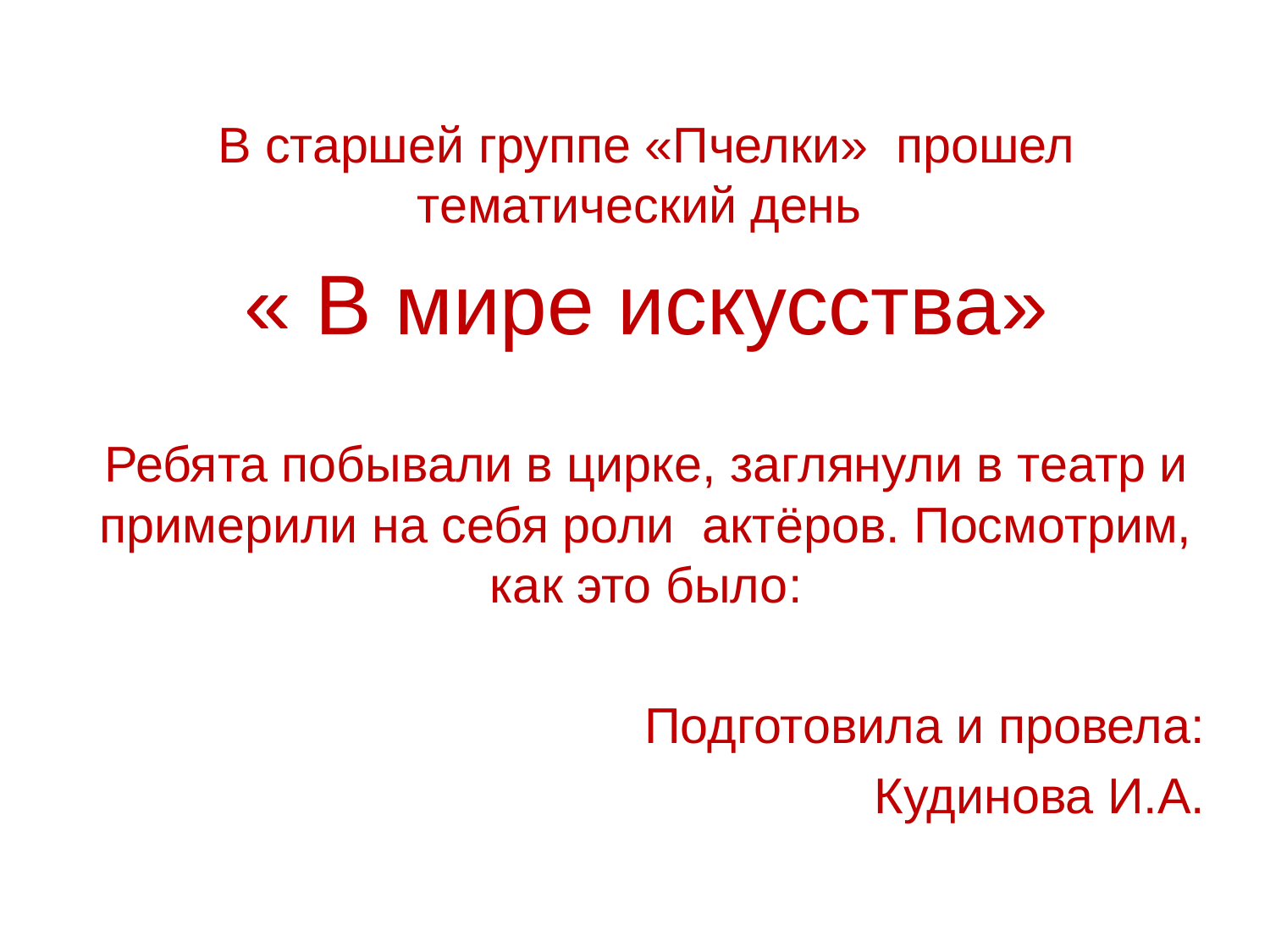

В старшей группе «Пчелки»  прошел тематический день
« В мире искусства»

Ребята побывали в цирке, заглянули в театр и примерили на себя роли  актёров. Посмотрим, как это было:

Подготовила и провела:
Кудинова И.А.